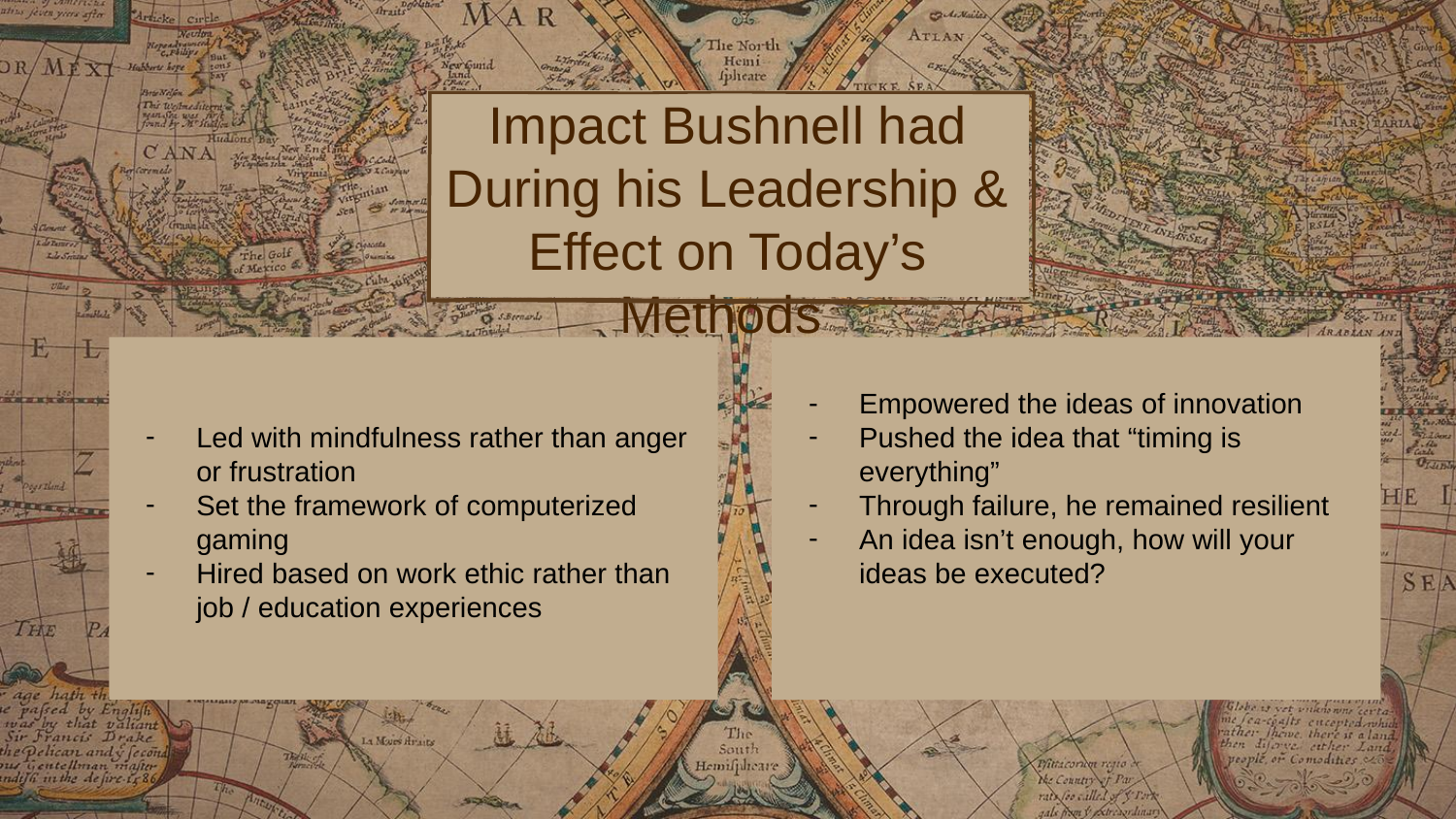

# Impact Bushnell had During his Leadership & Effect on Today’s Methods

Led with mindfulness rather than anger or frustration
Set the framework of computerized gaming
Hired based on work ethic rather than job / education experiences

Empowered the ideas of innovation
Pushed the idea that “timing is everything”
Through failure, he remained resilient
An idea isn’t enough, how will your ideas be executed?